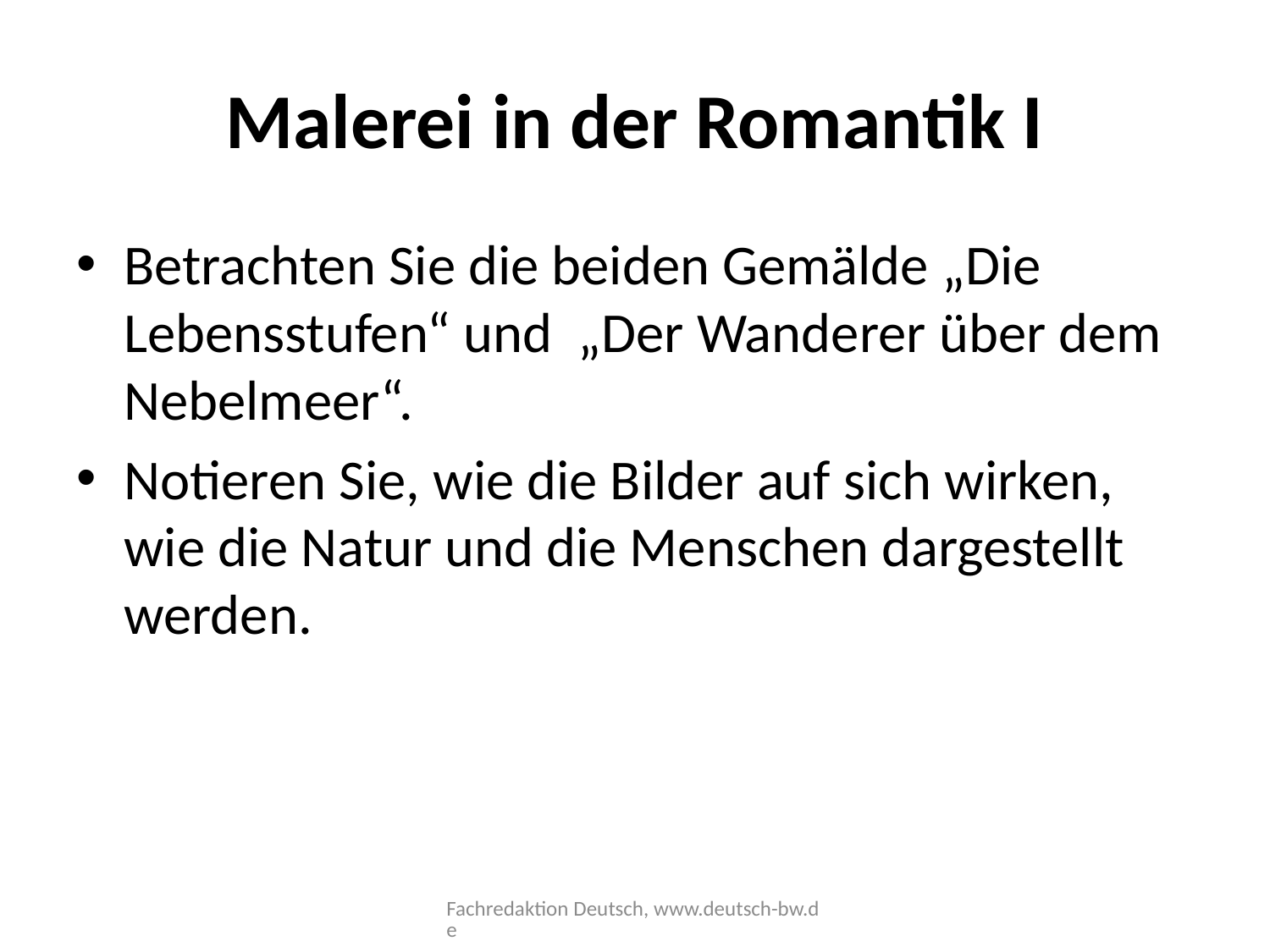

# Malerei in der Romantik I
Betrachten Sie die beiden Gemälde „Die Lebensstufen“ und  „Der Wanderer über dem Nebelmeer“.
Notieren Sie, wie die Bilder auf sich wirken, wie die Natur und die Menschen dargestellt werden.
Fachredaktion Deutsch, www.deutsch-bw.de